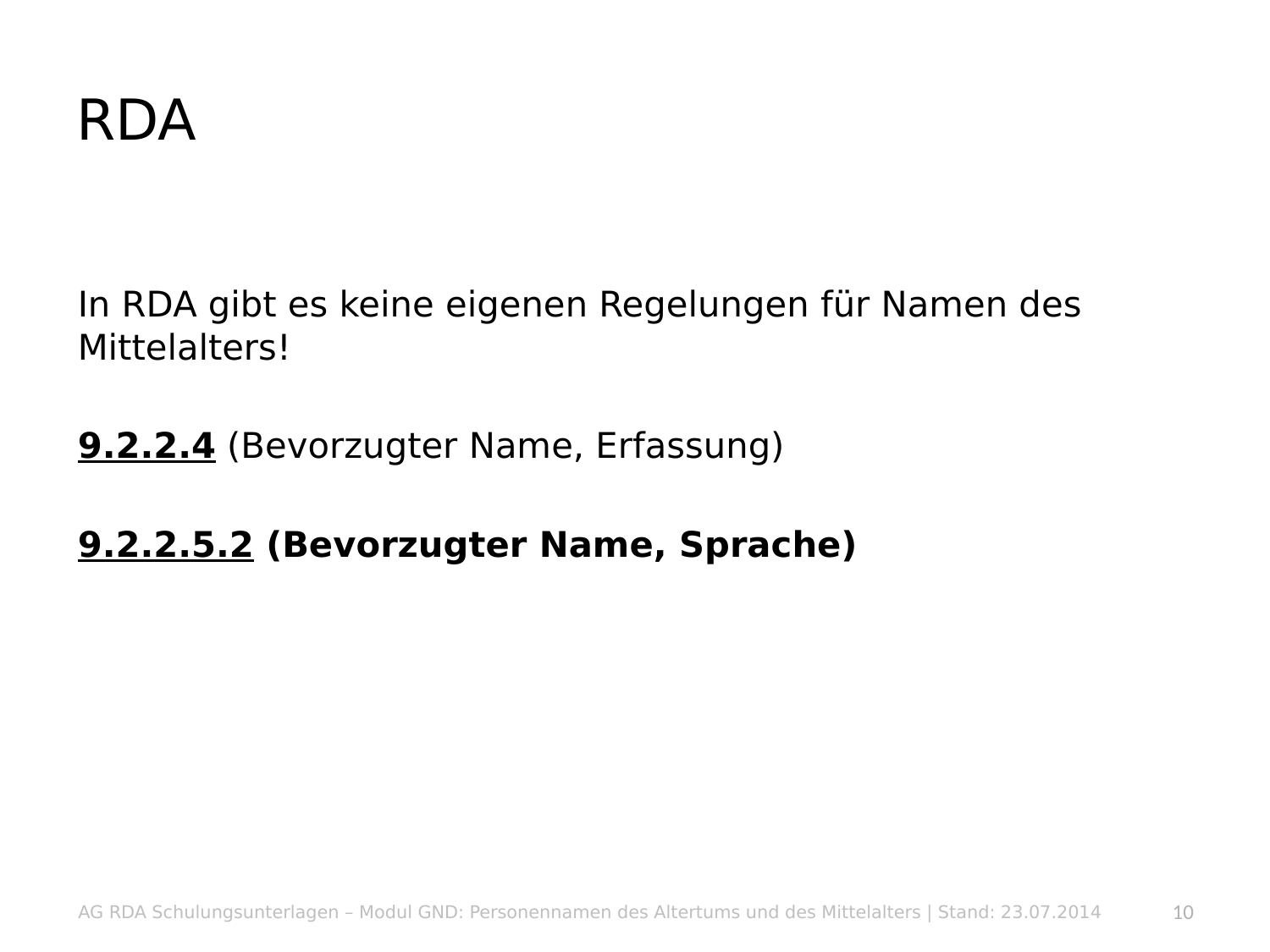

# RDA

In RDA gibt es keine eigenen Regelungen für Namen des Mittelalters!

9.2.2.4 (Bevorzugter Name, Erfassung)

9.2.2.5.2 (Bevorzugter Name, Sprache)

AG RDA Schulungsunterlagen – Modul GND: Personennamen des Altertums und des Mittelalters | Stand: 23.07.2014
10